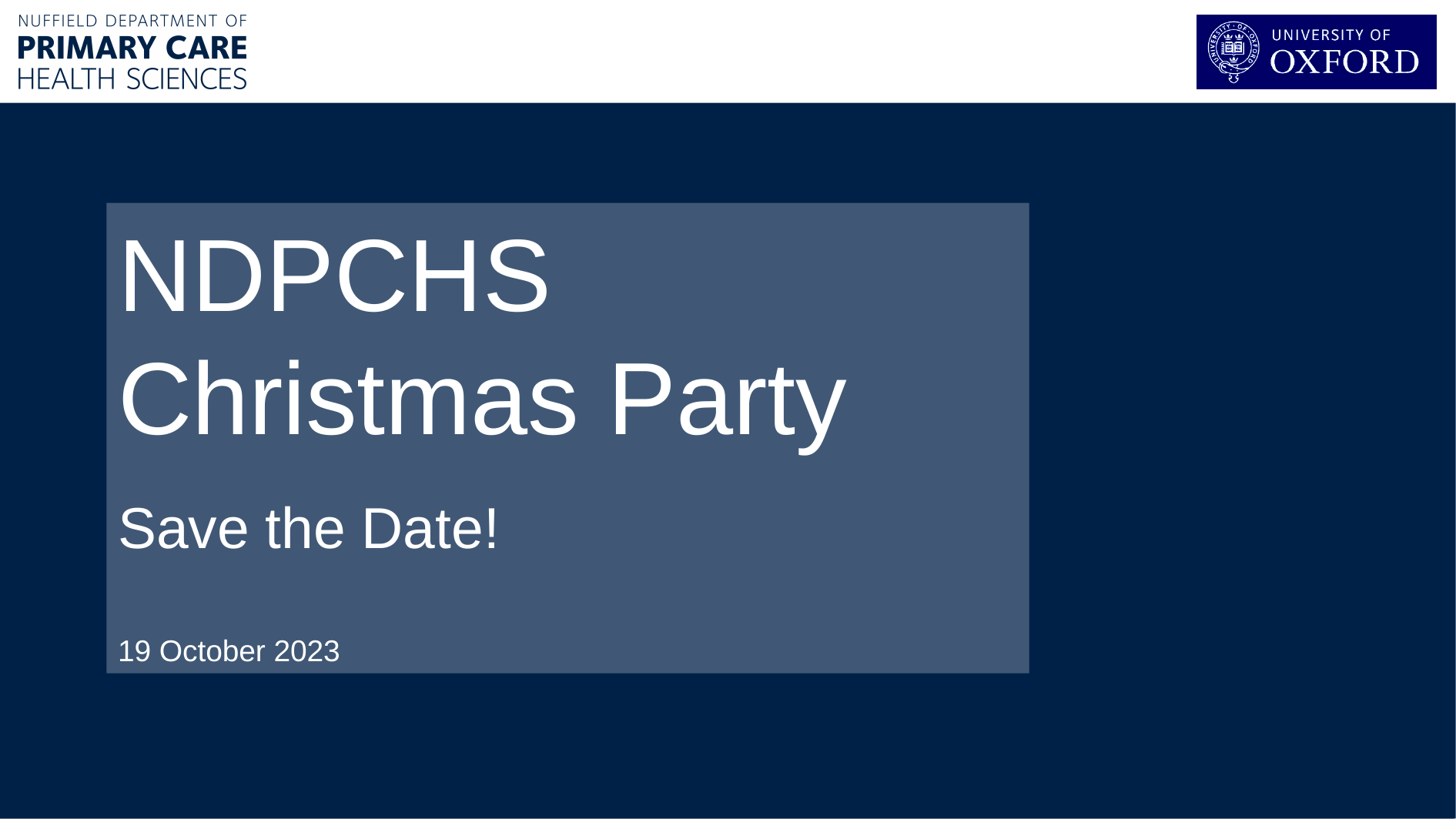

NDPCHS Christmas Party

Save the Date!

19 October 2023